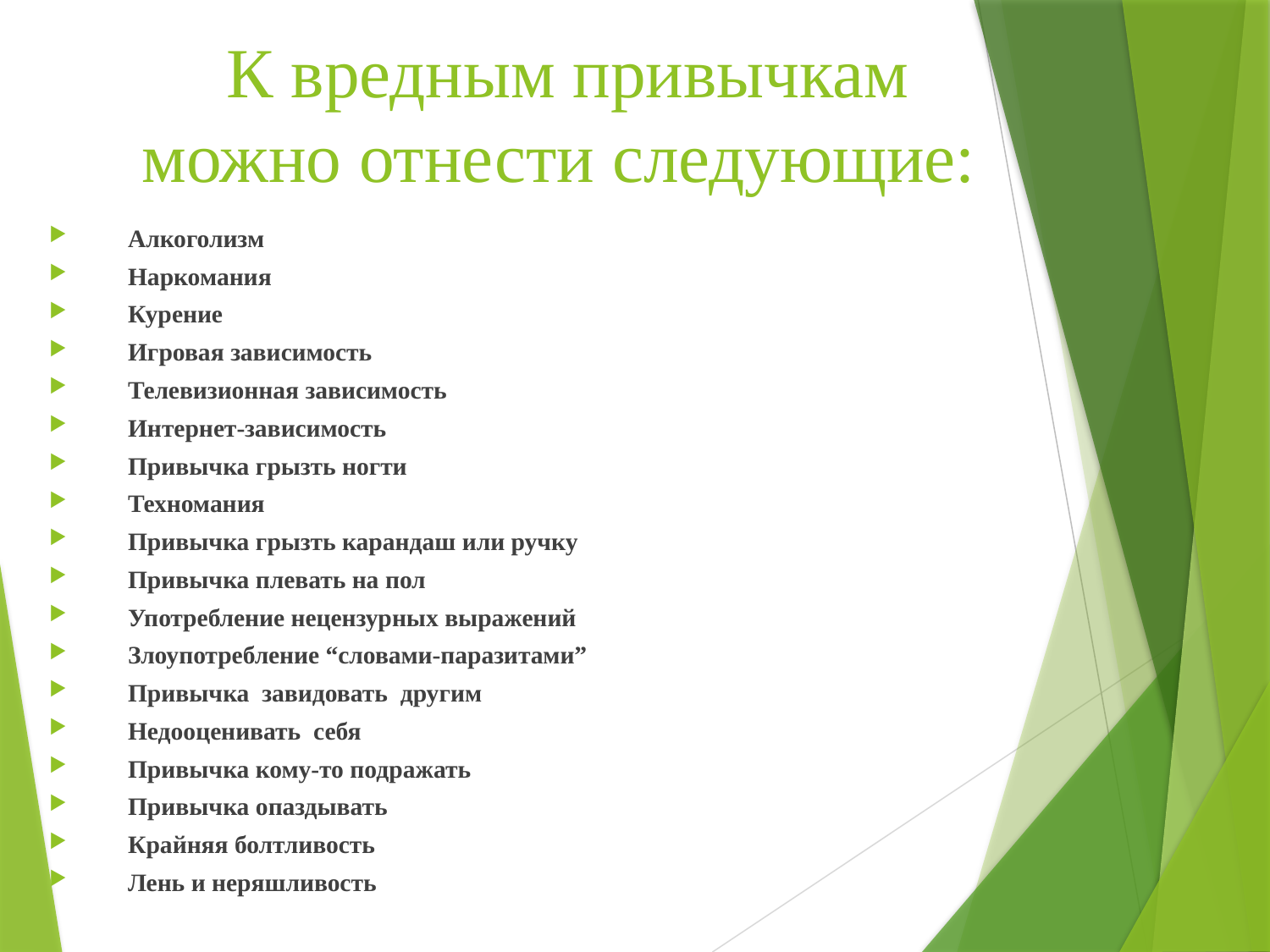

# К вредным привычкам можно отнести следующие:
Алкоголизм
Наркомания
Курение
Игровая зависимость
Телевизионная зависимость
Интернет-зависимость
Привычка грызть ногти
Техномания
Привычка грызть карандаш или ручку
Привычка плевать на пол
Употребление нецензурных выражений
Злоупотребление “словами-паразитами”
Привычка  завидовать  другим
Недооценивать  себя
Привычка кому-то подражать
Привычка опаздывать
Крайняя болтливость
Лень и неряшливость